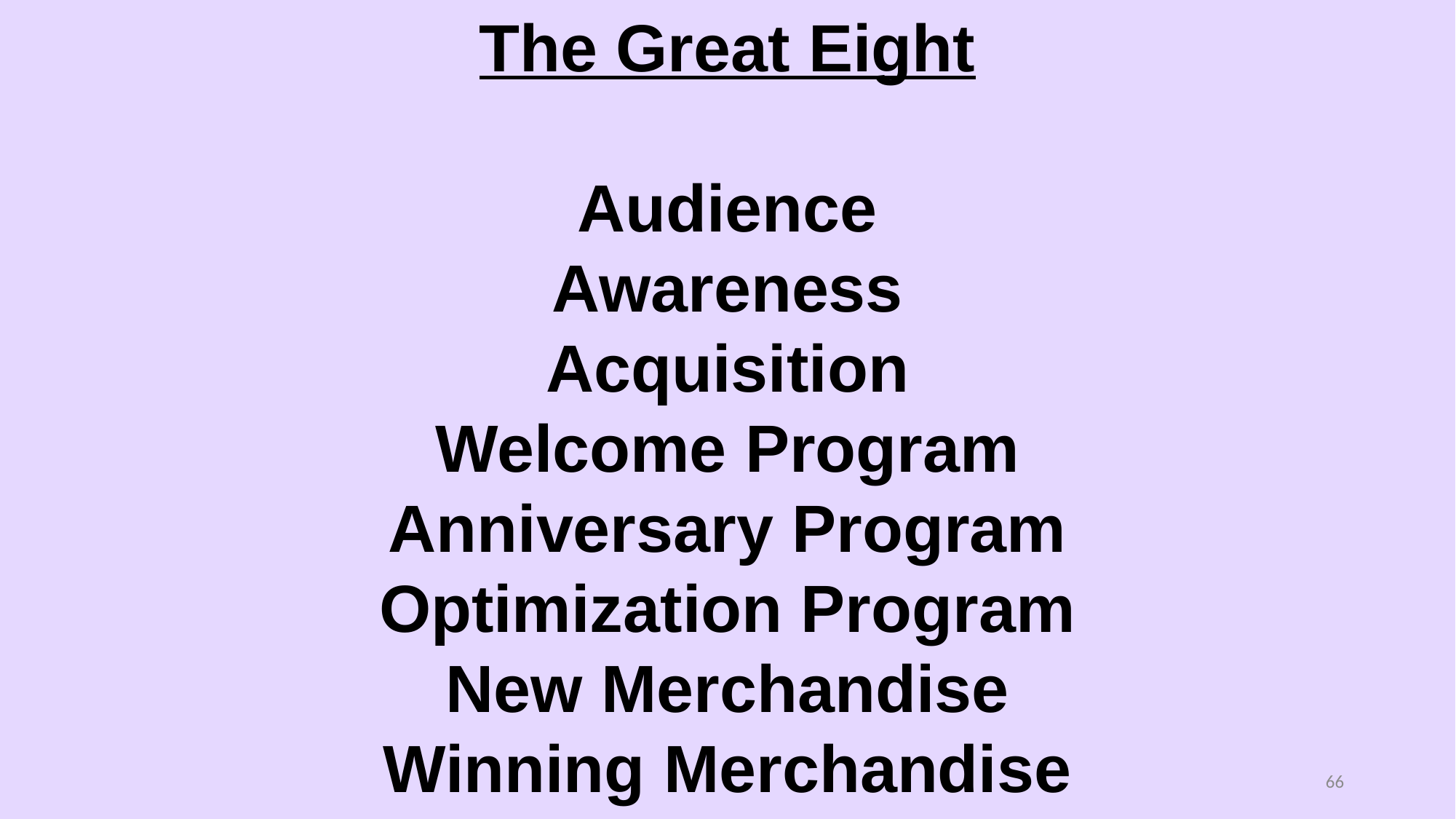

The Great Eight

Audience
Awareness
Acquisition
Welcome Program
Anniversary Program
Optimization Program
New Merchandise
Winning Merchandise
66